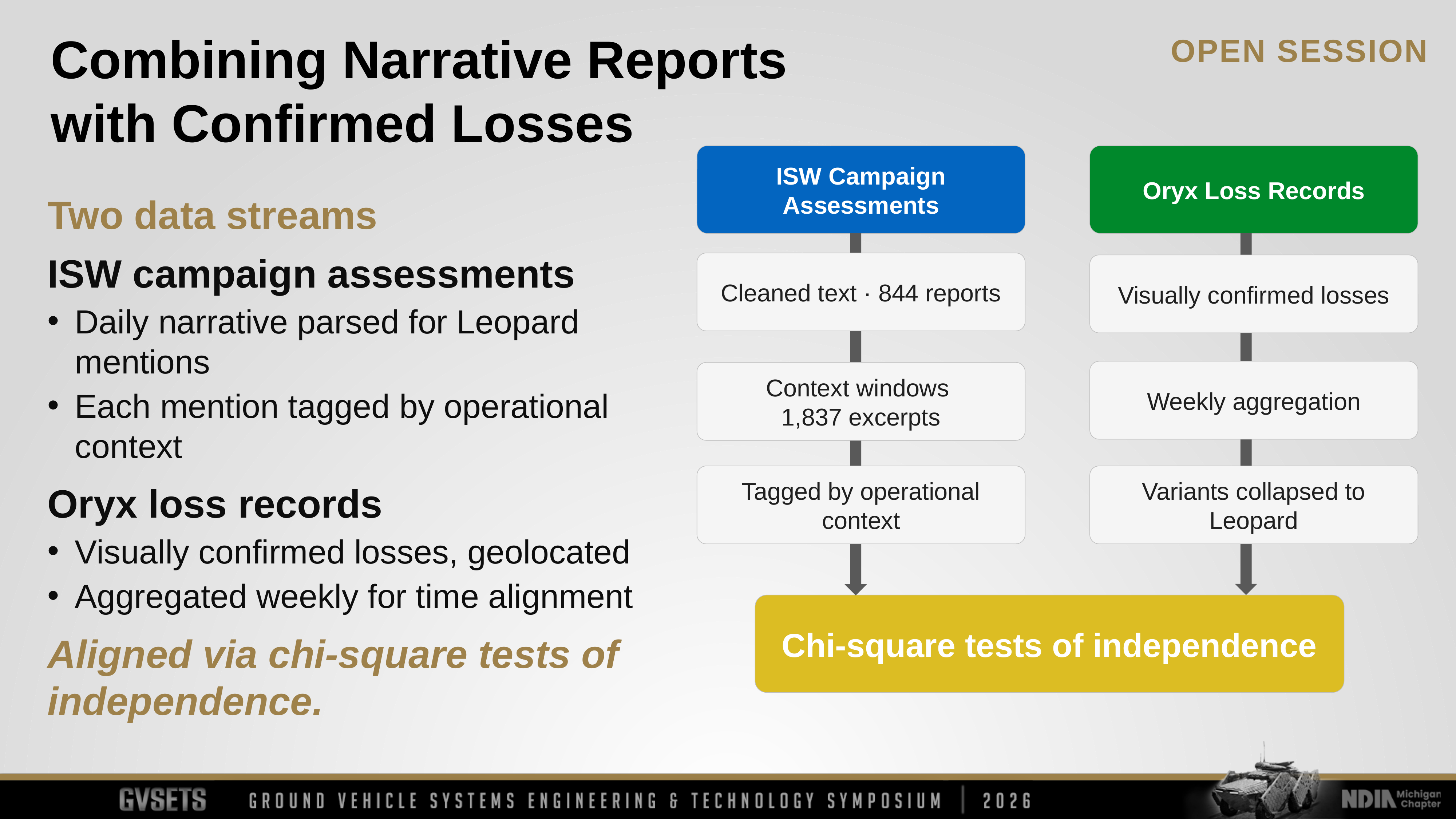

Combining Narrative Reports with Confirmed Losses
ISW Campaign Assessments
Oryx Loss Records
Two data streams
ISW campaign assessments
Daily narrative parsed for Leopard mentions
Each mention tagged by operational context
Oryx loss records
Visually confirmed losses, geolocated
Aggregated weekly for time alignment
Aligned via chi-square tests of independence.

Cleaned text · 844 reports
Visually confirmed losses

Weekly aggregation
Context windows
1,837 excerpts
Tagged by operational context
Variants collapsed to Leopard
Chi-square tests of independence